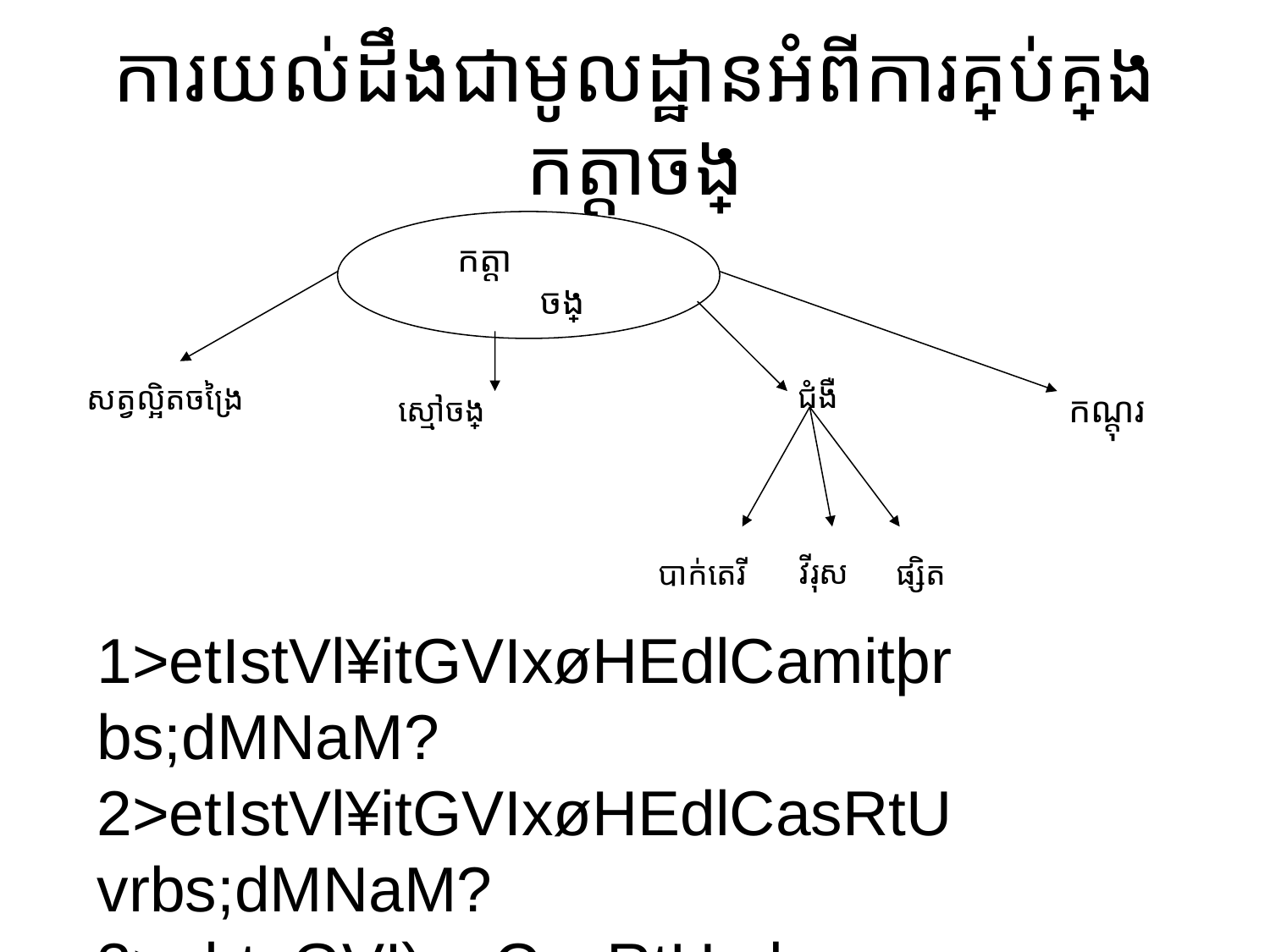

# ការយល់ដឹងជាមូលដ្ឋានអំពីការគ្រប់គ្រងកត្តាចង្រៃ
     កត្តា                      ចង្រៃ

ជំងឺ
សត្វល្អិតចង្រៃ
កណ្តុរ
ស្មៅចង្រៃ

វីរុស
បាក់តេរី
ផ្សិត
1>etIstVl¥itGVIxøHEdlCamitþrbs;dMNaM?
2>etIstVl¥itGVIxøHEdlCasRtUvrbs;dMNaM?
3>ehtuGVI)anCasRtUvrbs; dMNaM pÞúHeLIg?
4>etIRtUveFVIdUemþcedIm,IeGaymitþrbs;dMNaMekIneLIg?